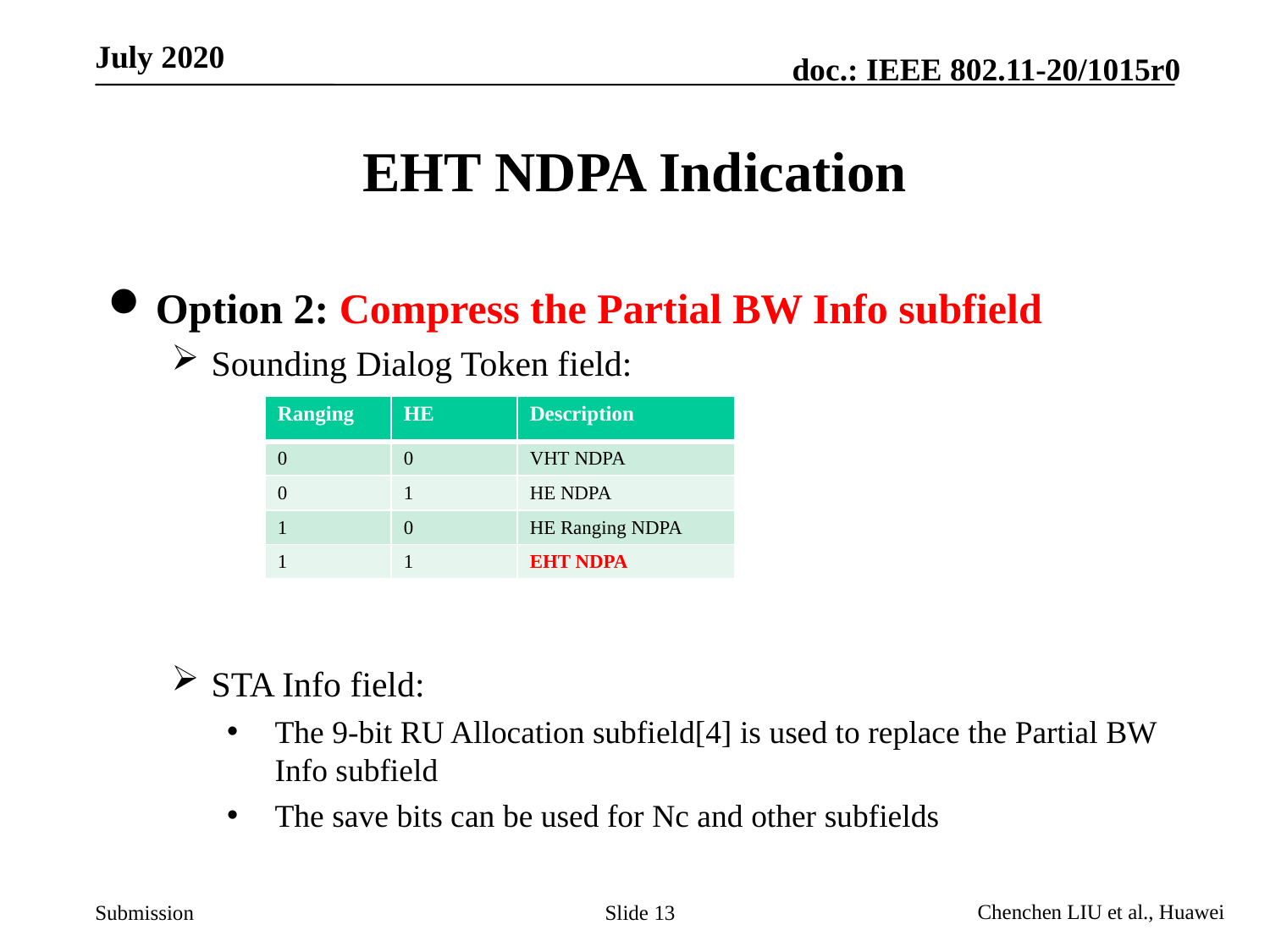

# EHT NDPA Indication
Option 2: Compress the Partial BW Info subfield
Sounding Dialog Token field:

STA Info field:
The 9-bit RU Allocation subfield[4] is used to replace the Partial BW Info subfield
The save bits can be used for Nc and other subfields
| Ranging | HE | Description |
| --- | --- | --- |
| 0 | 0 | VHT NDPA |
| 0 | 1 | HE NDPA |
| 1 | 0 | HE Ranging NDPA |
| 1 | 1 | EHT NDPA |
Slide 13